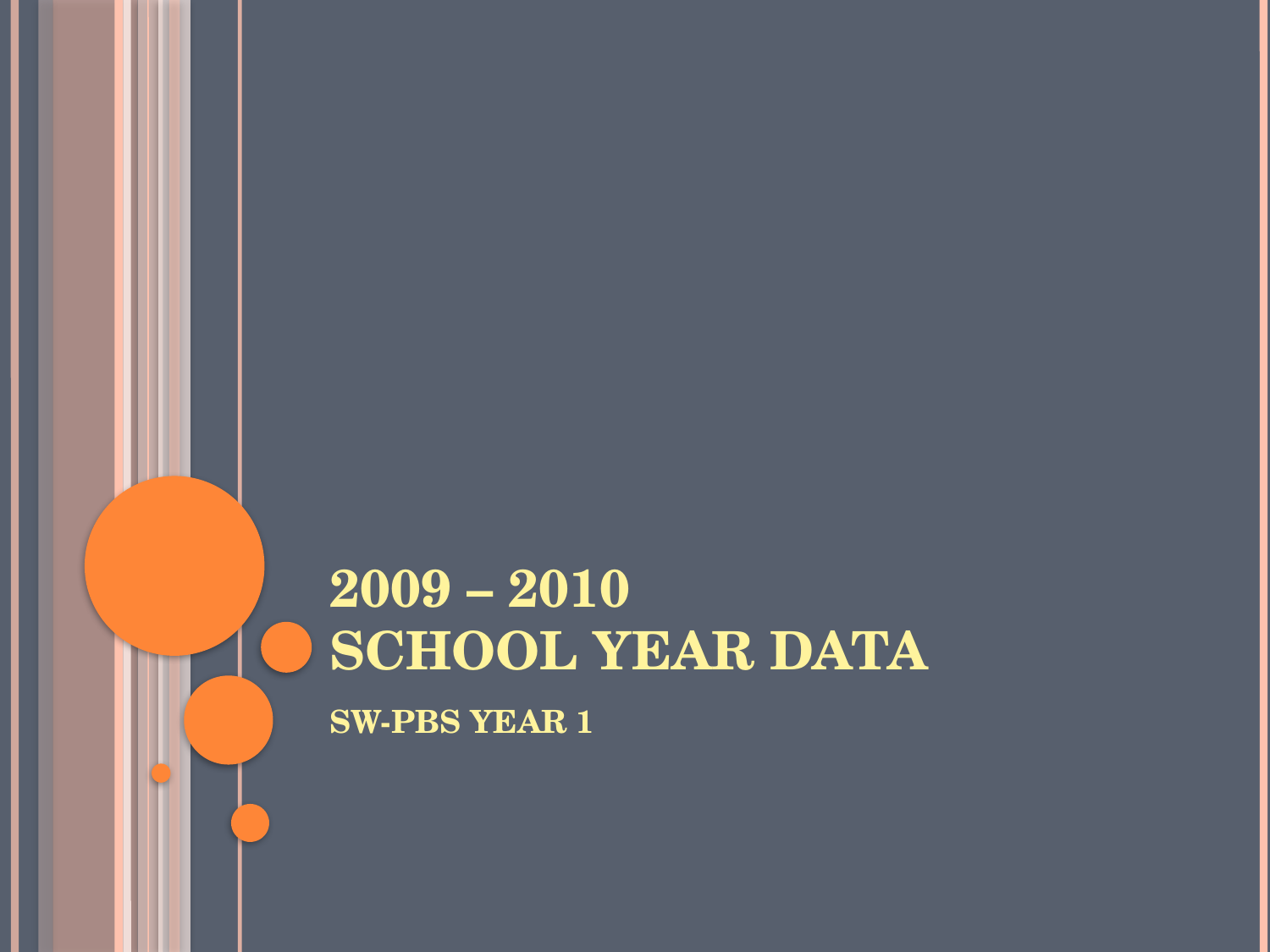

# 2009 – 2010 School Year Data
SW-PBS YEAR 1